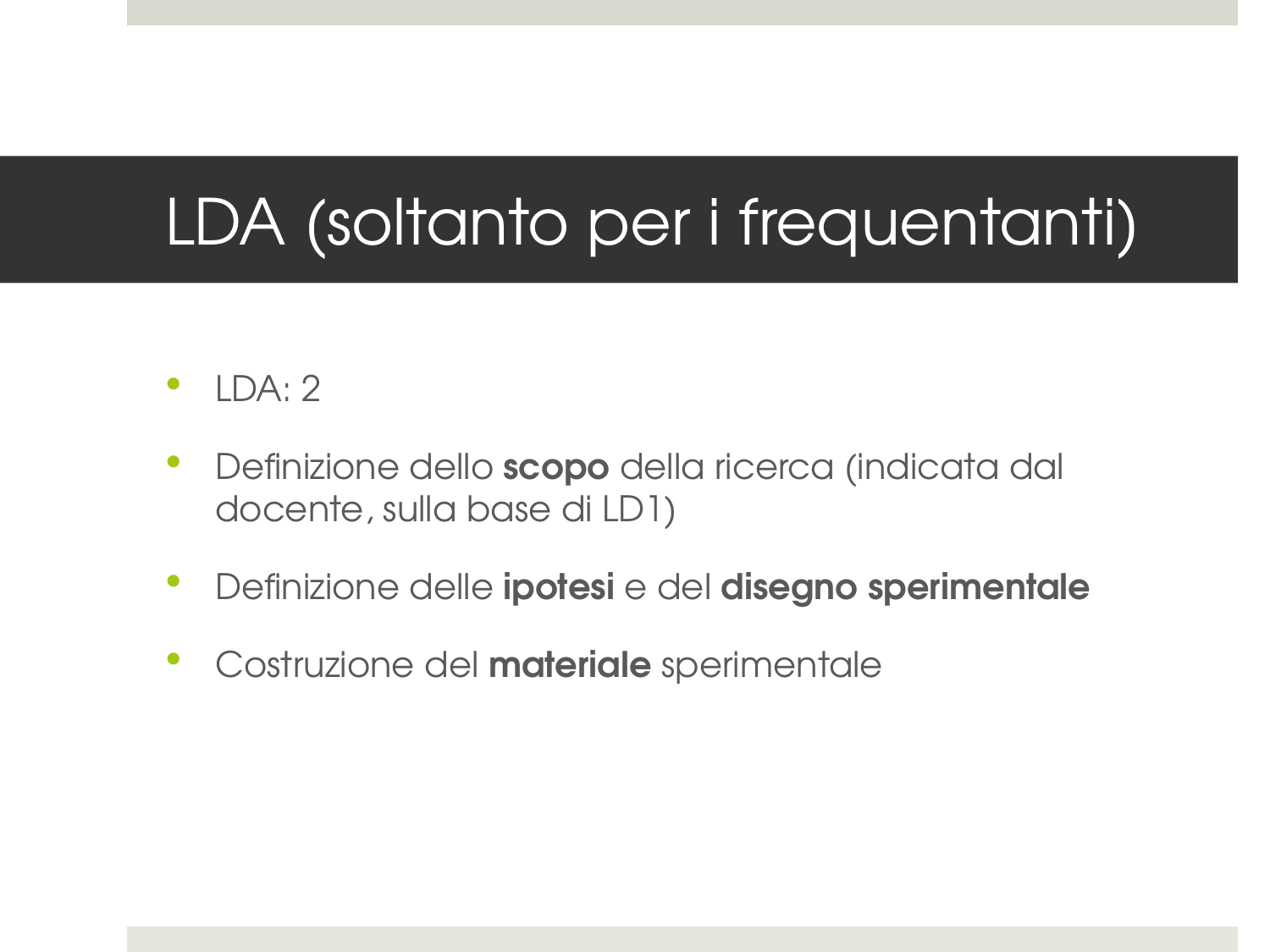

# LDA (soltanto per i frequentanti)
LDA: 2
Definizione dello scopo della ricerca (indicata dal docente, sulla base di LD1)
Definizione delle ipotesi e del disegno sperimentale
Costruzione del materiale sperimentale